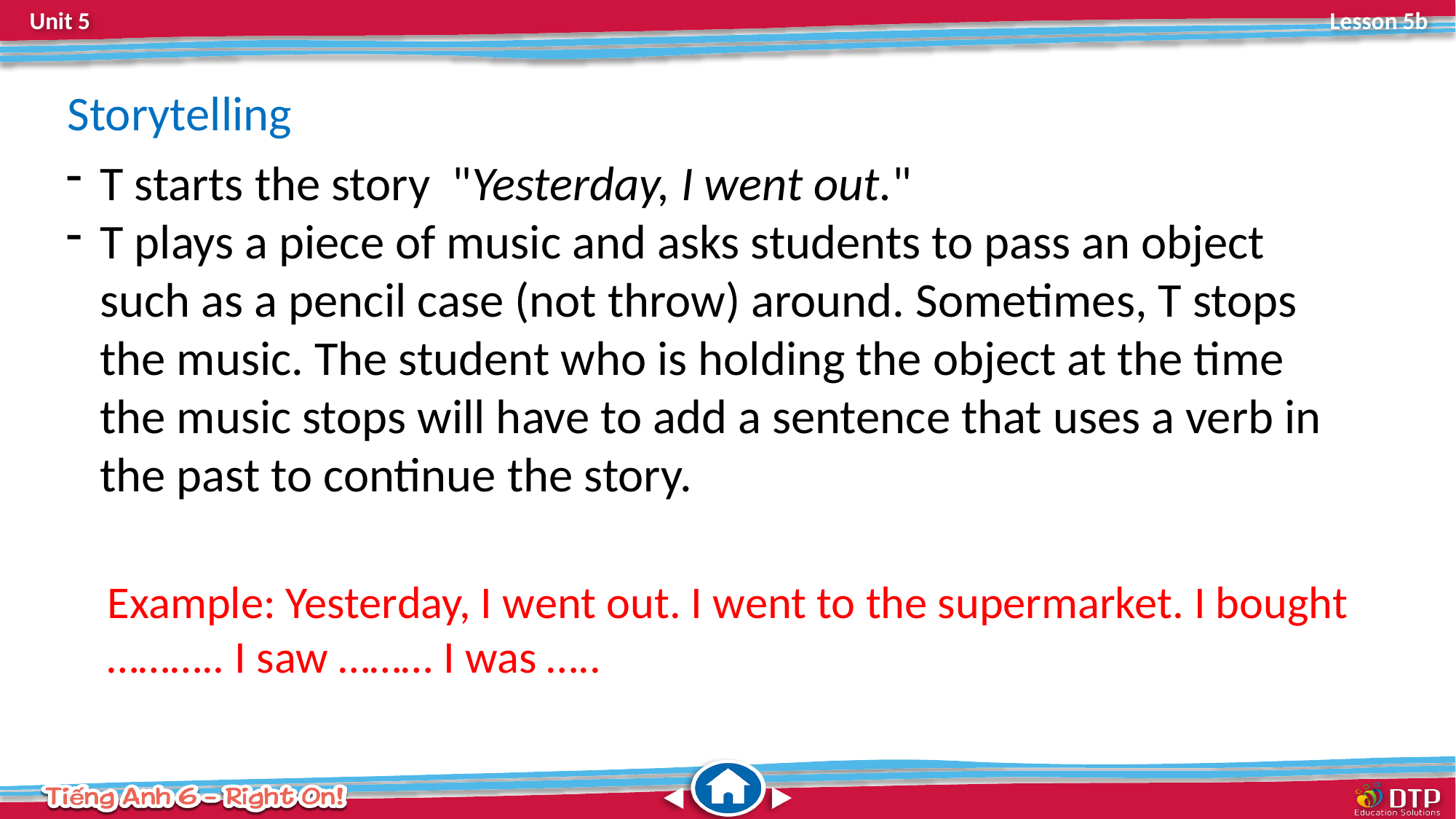

Storytelling
T starts the story  "Yesterday, I went out."
T plays a piece of music and asks students to pass an object such as a pencil case (not throw) around. Sometimes, T stops the music. The student who is holding the object at the time the music stops will have to add a sentence that uses a verb in the past to continue the story.
Example: Yesterday, I went out. I went to the supermarket. I bought ……….. I saw ……… I was …..